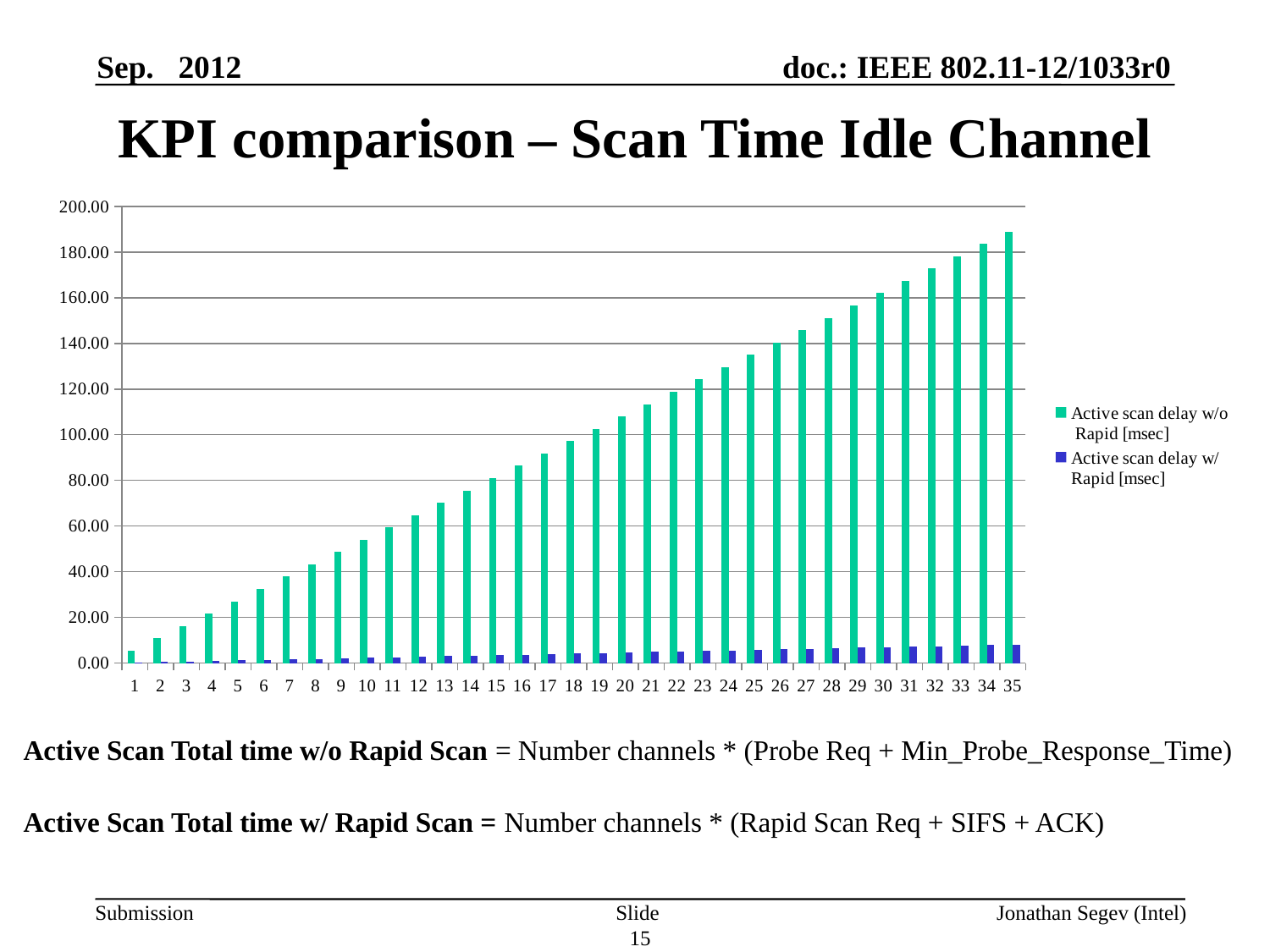

Sep.   2012
# KPI comparison – Scan Time Idle Channel

### Chart

| Category | Active scan delay w/o
 Rapid [msec] | Active scan delay w/
Rapid [msec] |
|---|---|---|
Active Scan Total time w/o Rapid Scan = Number channels * (Probe Req + Min_Probe_Response_Time)

Active Scan Total time w/ Rapid Scan = Number channels * (Rapid Scan Req + SIFS + ACK)
Slide 15
Jonathan Segev (Intel)